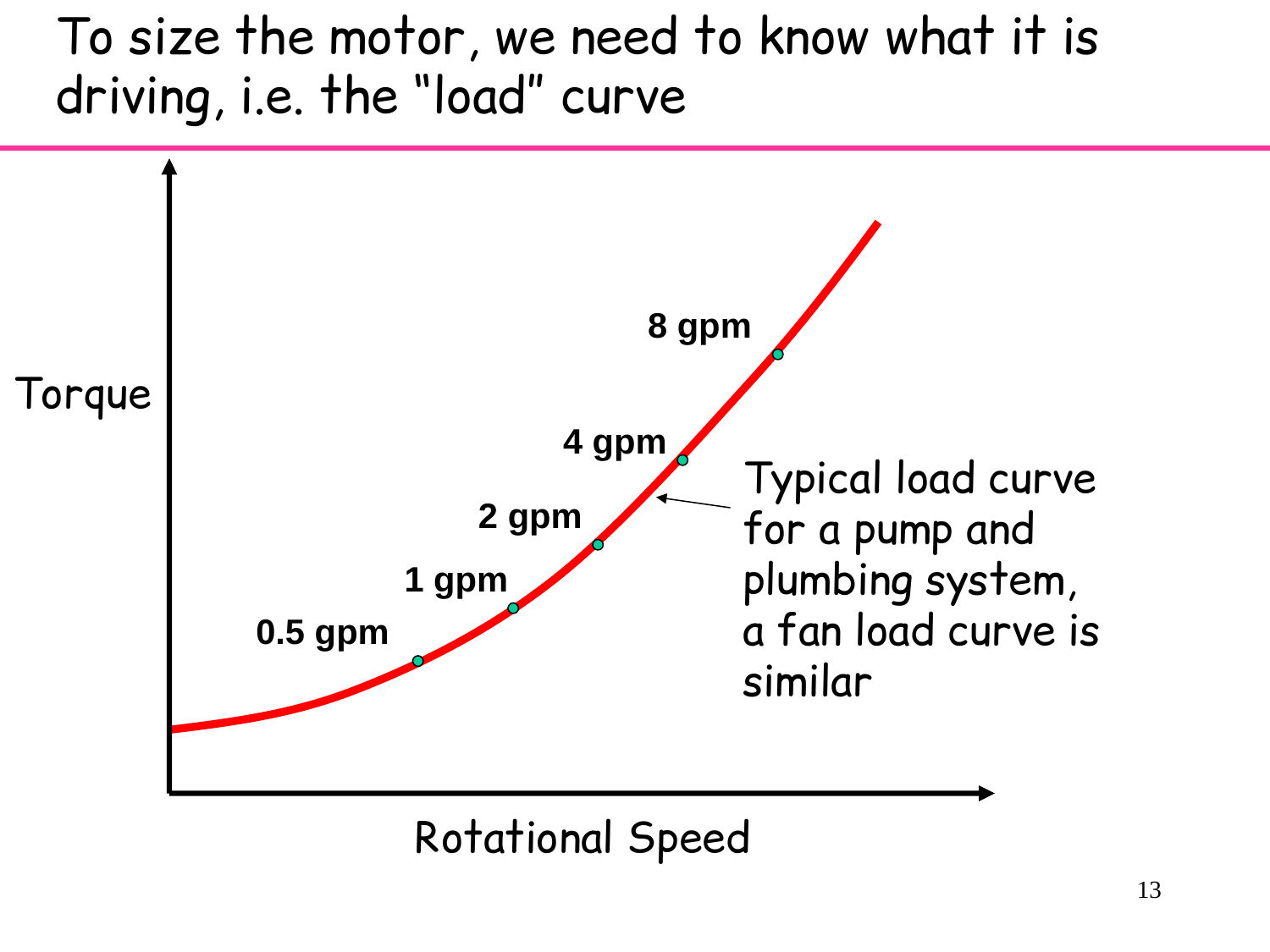

# To size the motor, we need to know what it is driving, i.e. the “load” curve

8 gpm

Torque
4 gpm
Typical load curve
for a pump and
plumbing system,
a fan load curve is similar

2 gpm

1 gpm
0.5 gpm

Rotational Speed
13